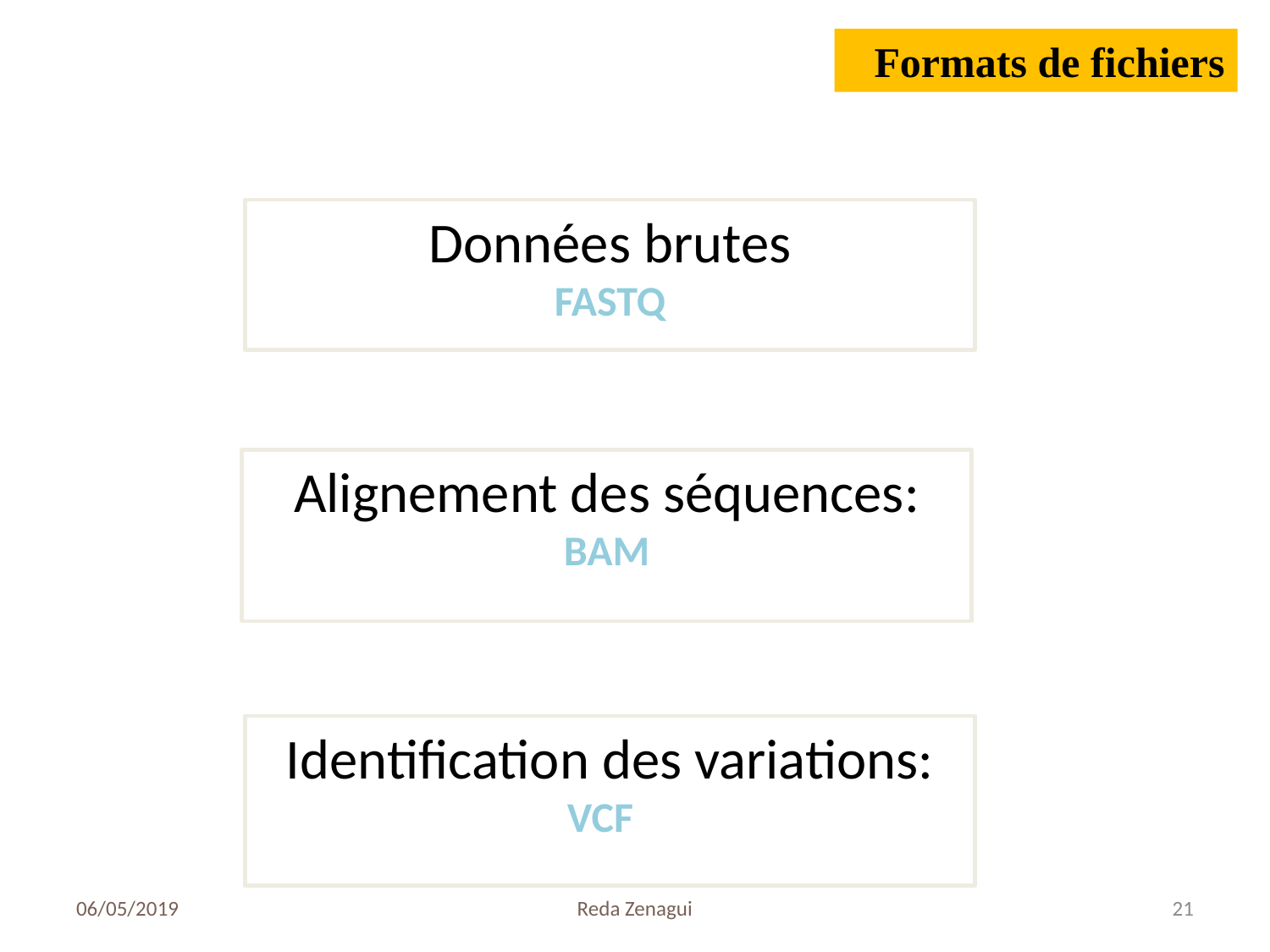

Formats de fichiers
Données brutes
FASTQ
Alignement des séquences: BAM
Identification des variations: VCF
06/05/2019
Reda Zenagui
21